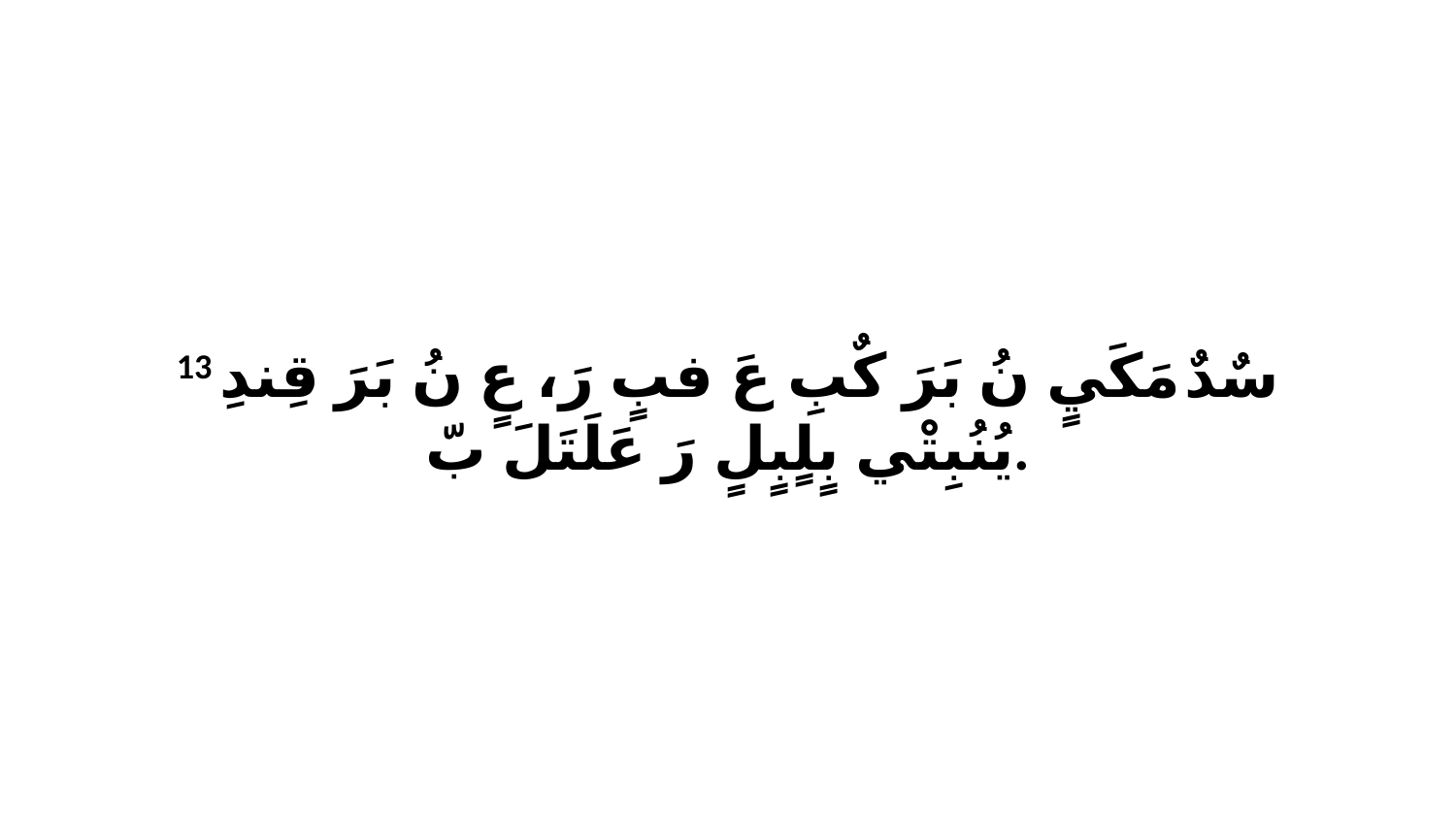

13 سٌدٌ مَكَيٍ نُ بَرَ كٌبِ عَ فبٍ رَ، عٍ نُ بَرَ قِندِ يُنُبِتْي بٍلٍبٍلٍ رَ عَلَتَلَ بّ.